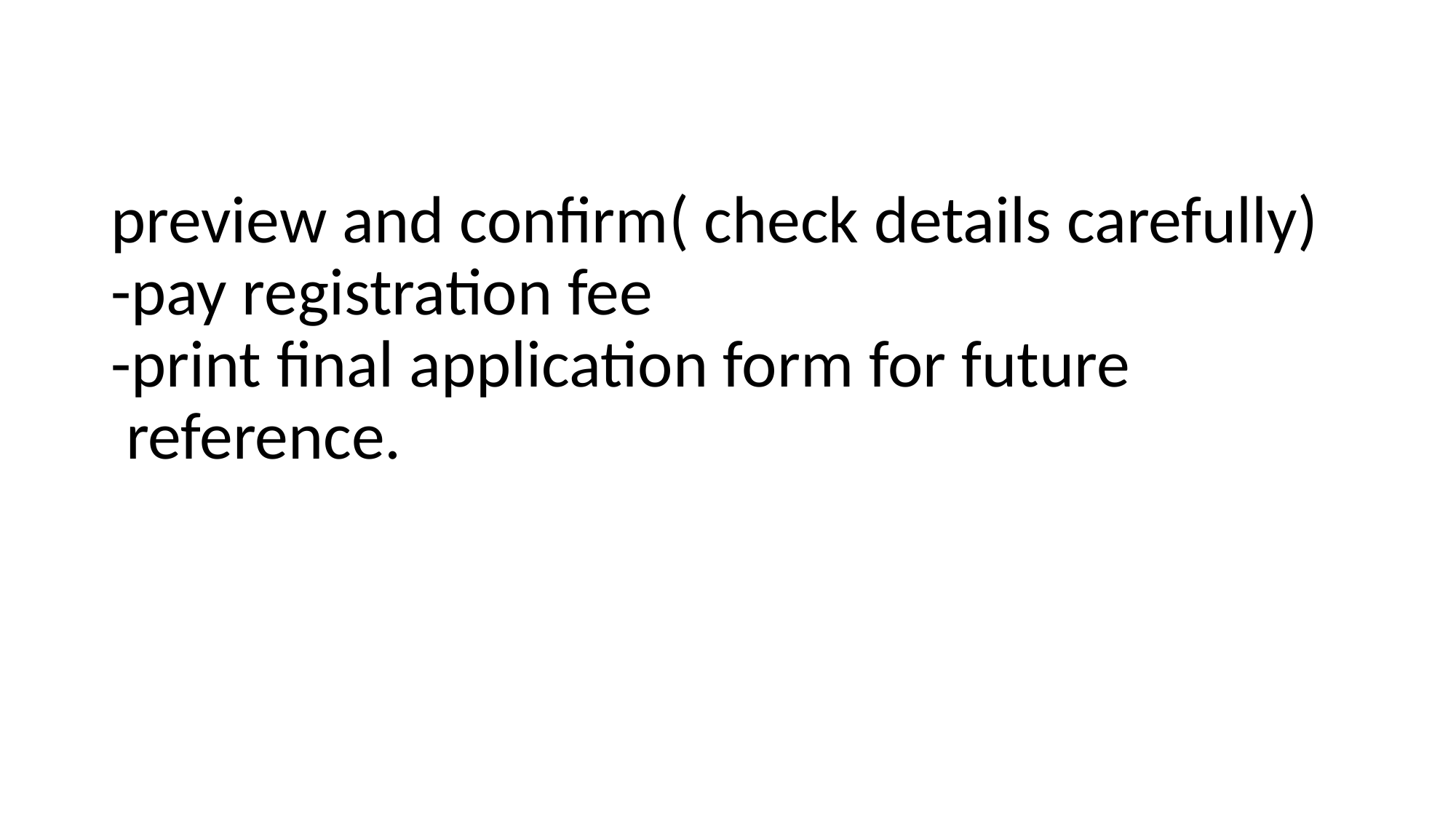

# preview and confirm( check details carefully) -pay registration fee -print final application form for future reference.